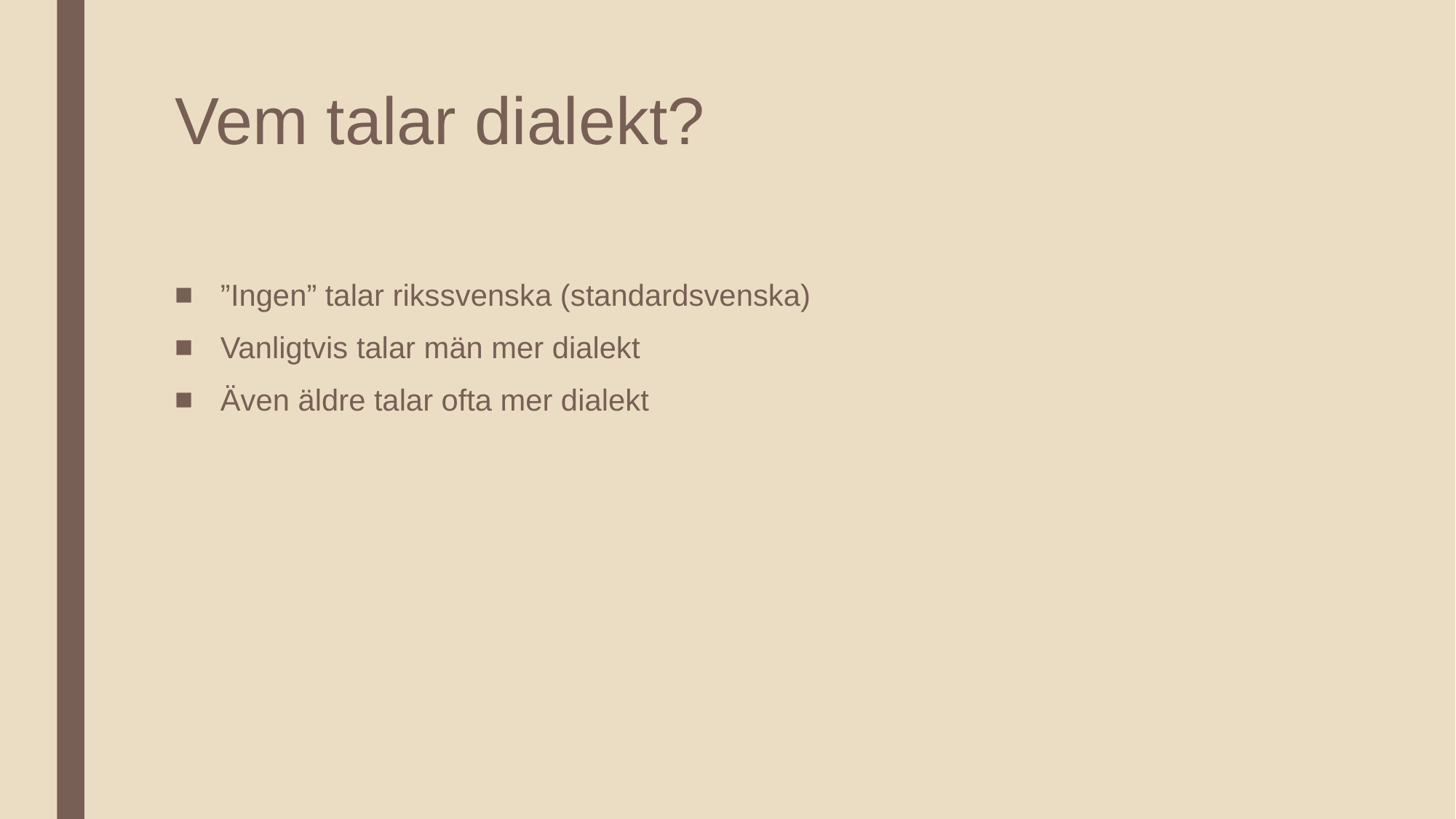

# Vem talar dialekt?
”Ingen” talar rikssvenska (standardsvenska)
Vanligtvis talar män mer dialekt
Även äldre talar ofta mer dialekt